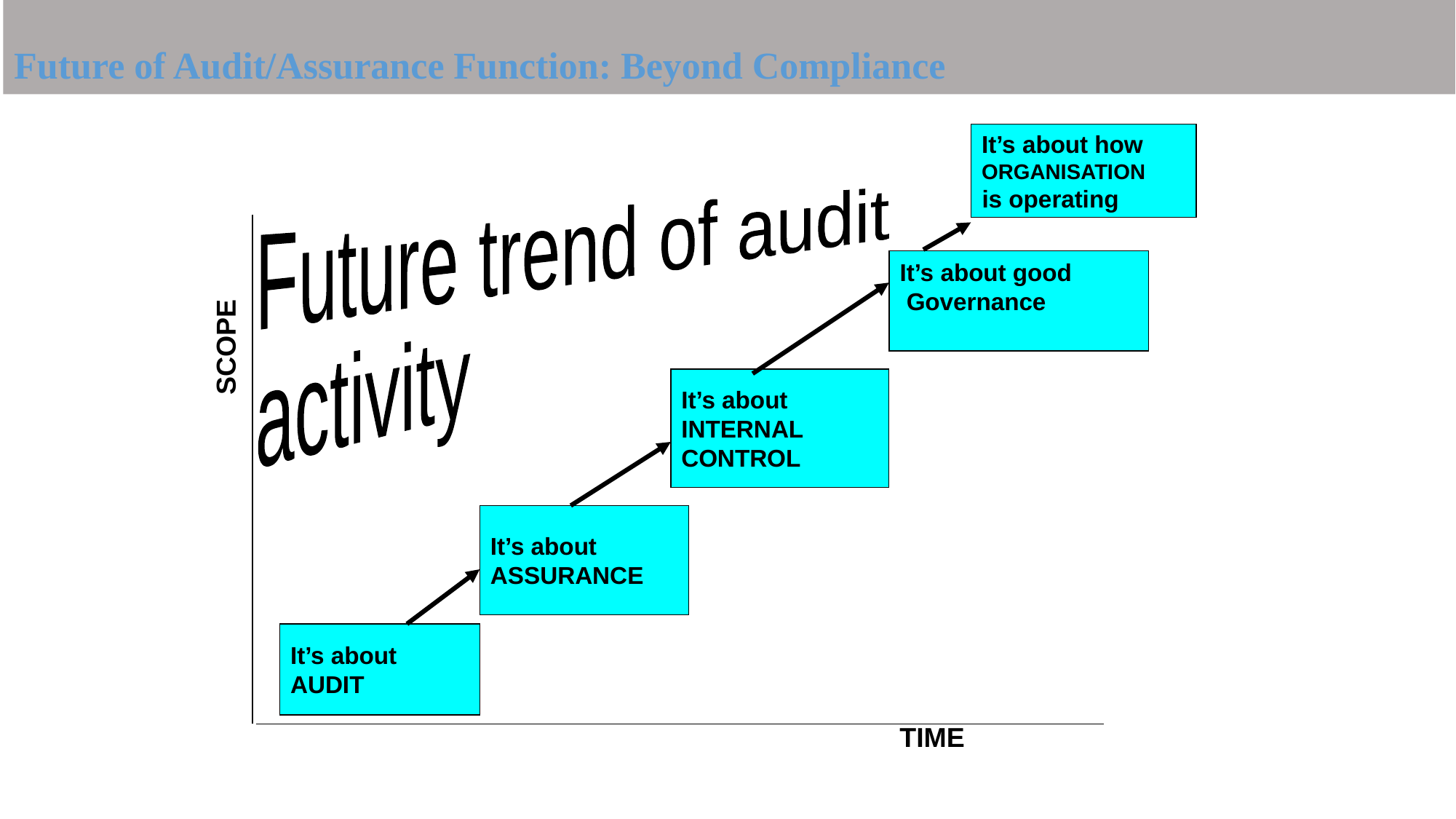

Future of Audit/Assurance Function: Beyond Compliance
It’s about how
ORGANISATION
.is operating
Future trend of audit
activity

SCOPE
It’s about good
 Governance

It’s about
INTERNAL
CONTROL

It’s about
ASSURANCE

It’s about
AUDIT
TIME